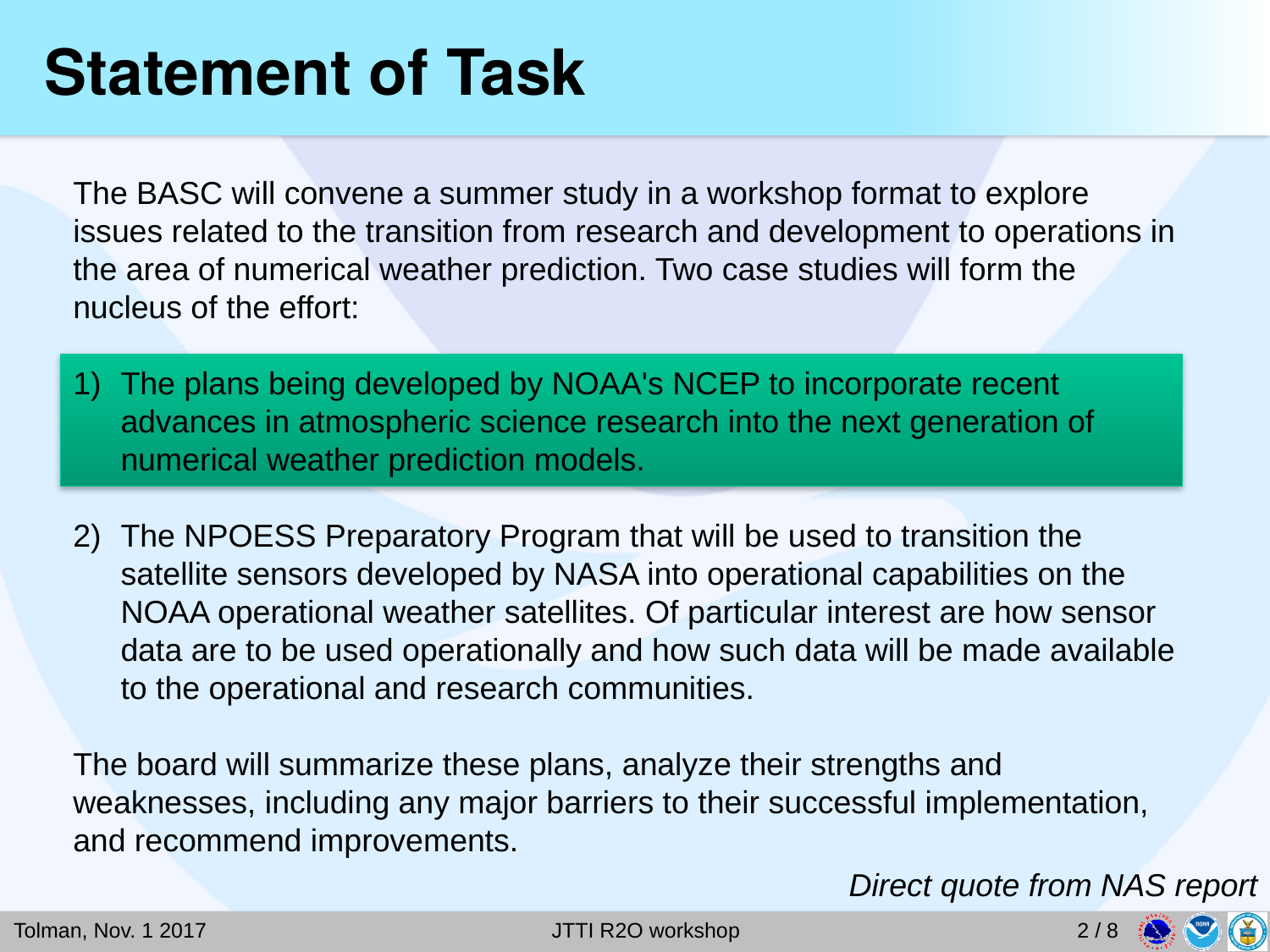

# Statement of Task
The BASC will convene a summer study in a workshop format to explore issues related to the transition from research and development to operations in the area of numerical weather prediction. Two case studies will form the nucleus of the effort:

The plans being developed by NOAA's NCEP to incorporate recent advances in atmospheric science research into the next generation of numerical weather prediction models.

The NPOESS Preparatory Program that will be used to transition the satellite sensors developed by NASA into operational capabilities on the NOAA operational weather satellites. Of particular interest are how sensor data are to be used operationally and how such data will be made available to the operational and research communities.

The board will summarize these plans, analyze their strengths and weaknesses, including any major barriers to their successful implementation, and recommend improvements.

Direct quote from NAS report